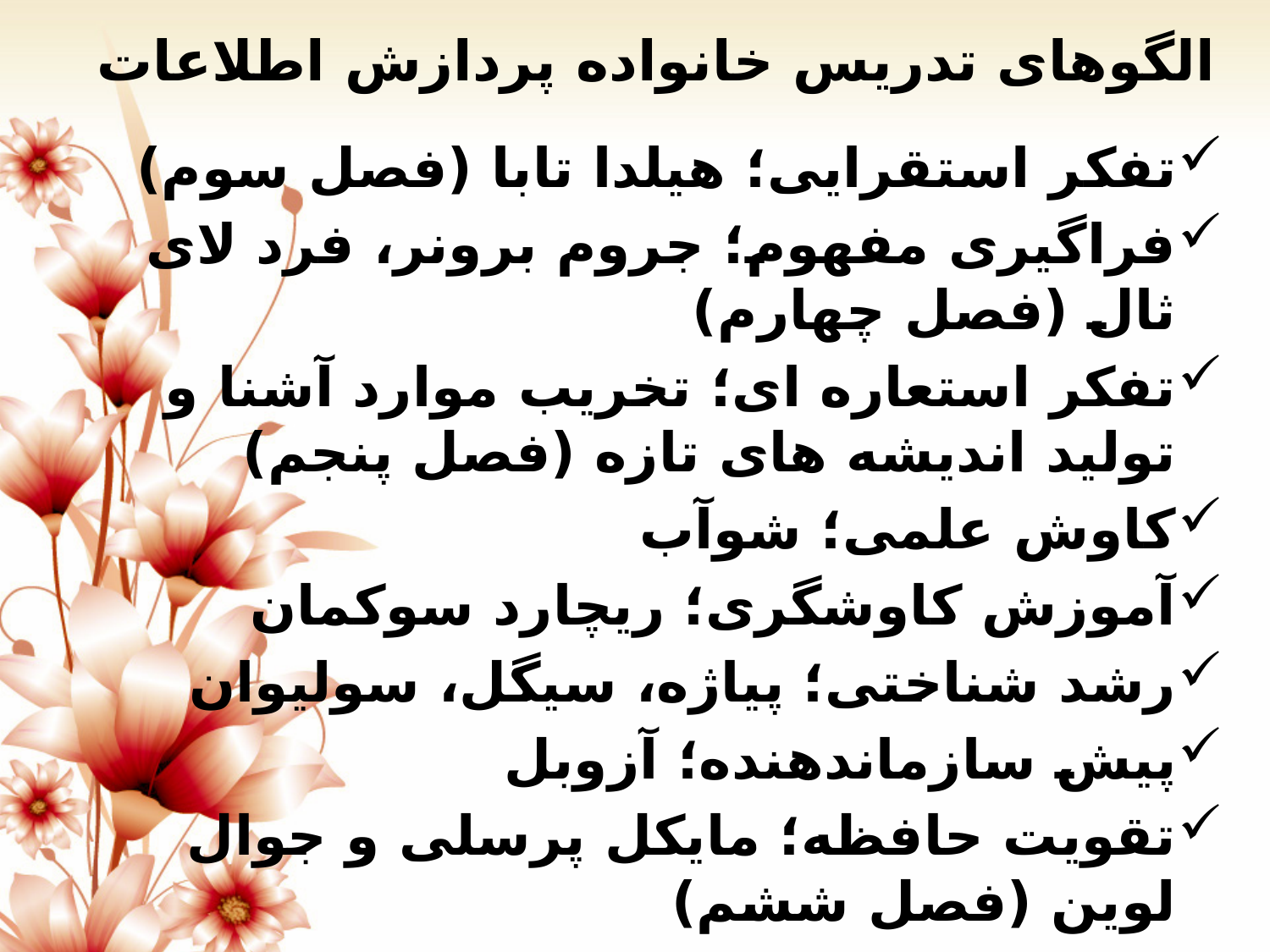

# الگوهای تدریس خانواده پردازش اطلاعات
تفکر استقرایی؛ هیلدا تابا (فصل سوم)
فراگیری مفهوم؛ جروم برونر، فرد لای ثال (فصل چهارم)
تفکر استعاره ای؛ تخریب موارد آشنا و تولید اندیشه های تازه (فصل پنجم)
کاوش علمی؛ شوآب
آموزش کاوشگری؛ ریچارد سوکمان
رشد شناختی؛ پیاژه، سیگل، سولیوان
پیش سازماندهنده؛ آزوبل
تقویت حافظه؛ مایکل پرسلی و جوال لوین (فصل ششم)